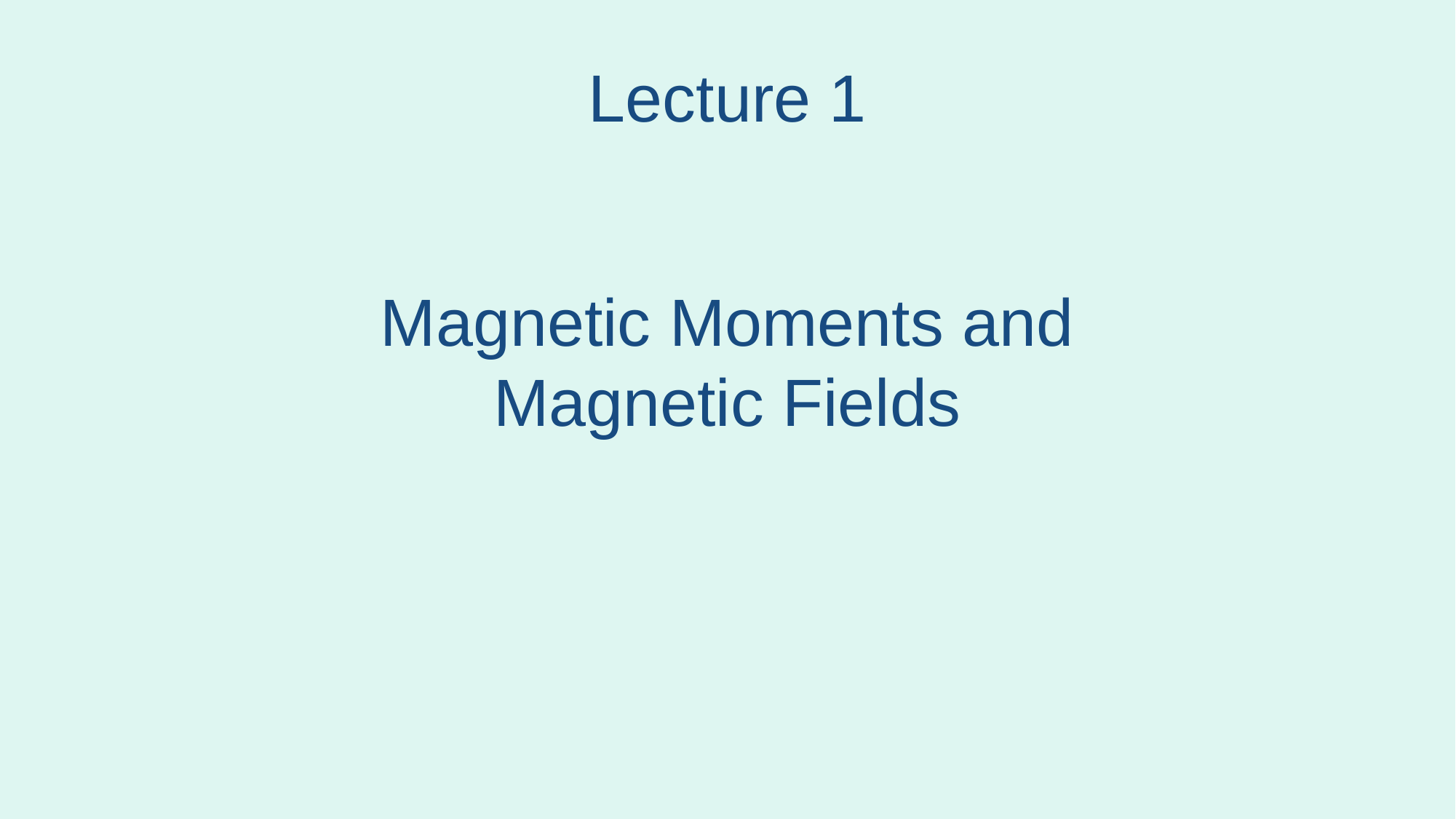

# Lecture 1
Magnetic Moments and Magnetic Fields